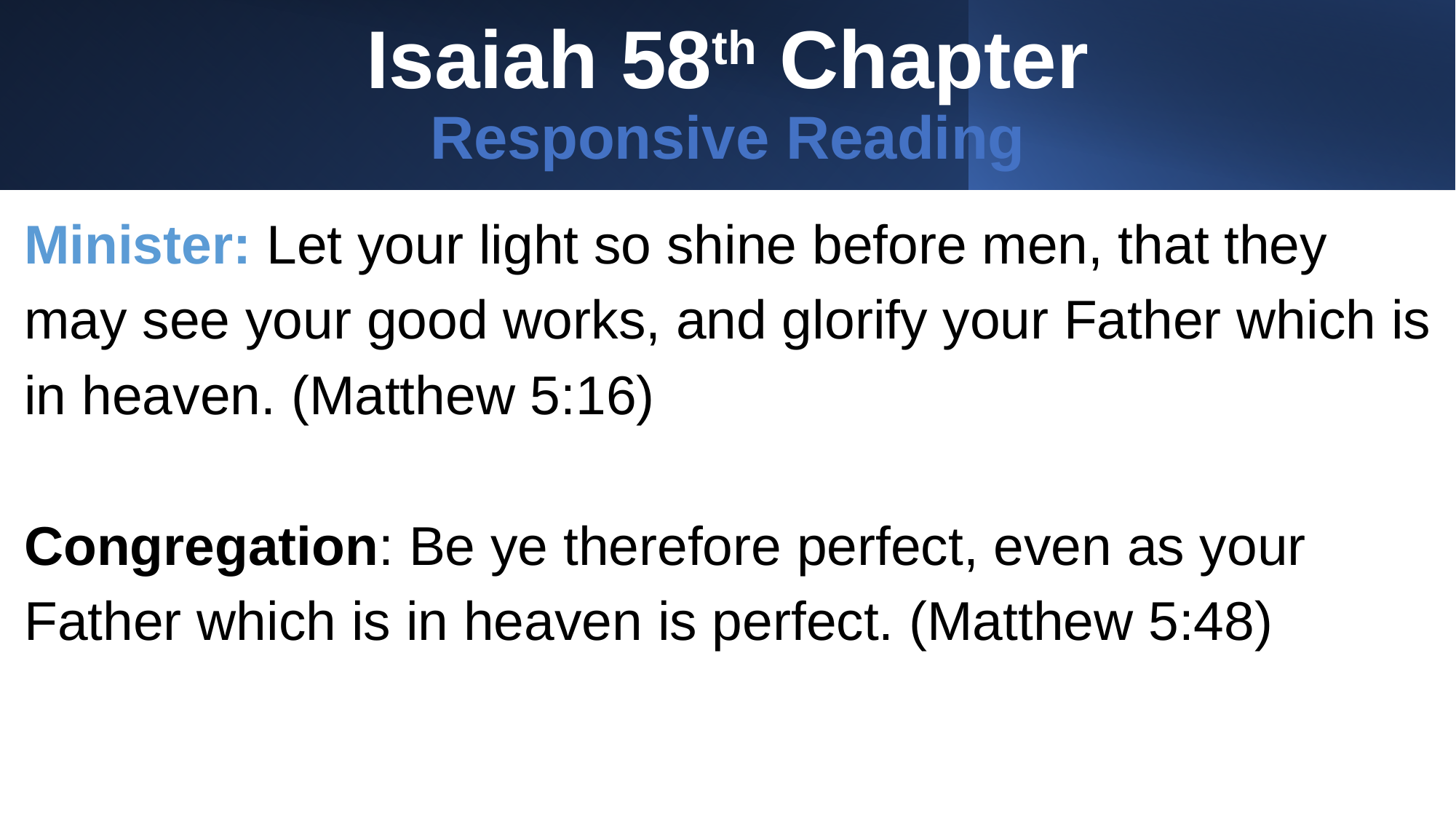

# Isaiah 58th Chapter Responsive Reading

Minister: Let your light so shine before men, that they may see your good works, and glorify your Father which is in heaven. (Matthew 5:16)

Congregation: Be ye therefore perfect, even as your Father which is in heaven is perfect. (Matthew 5:48)